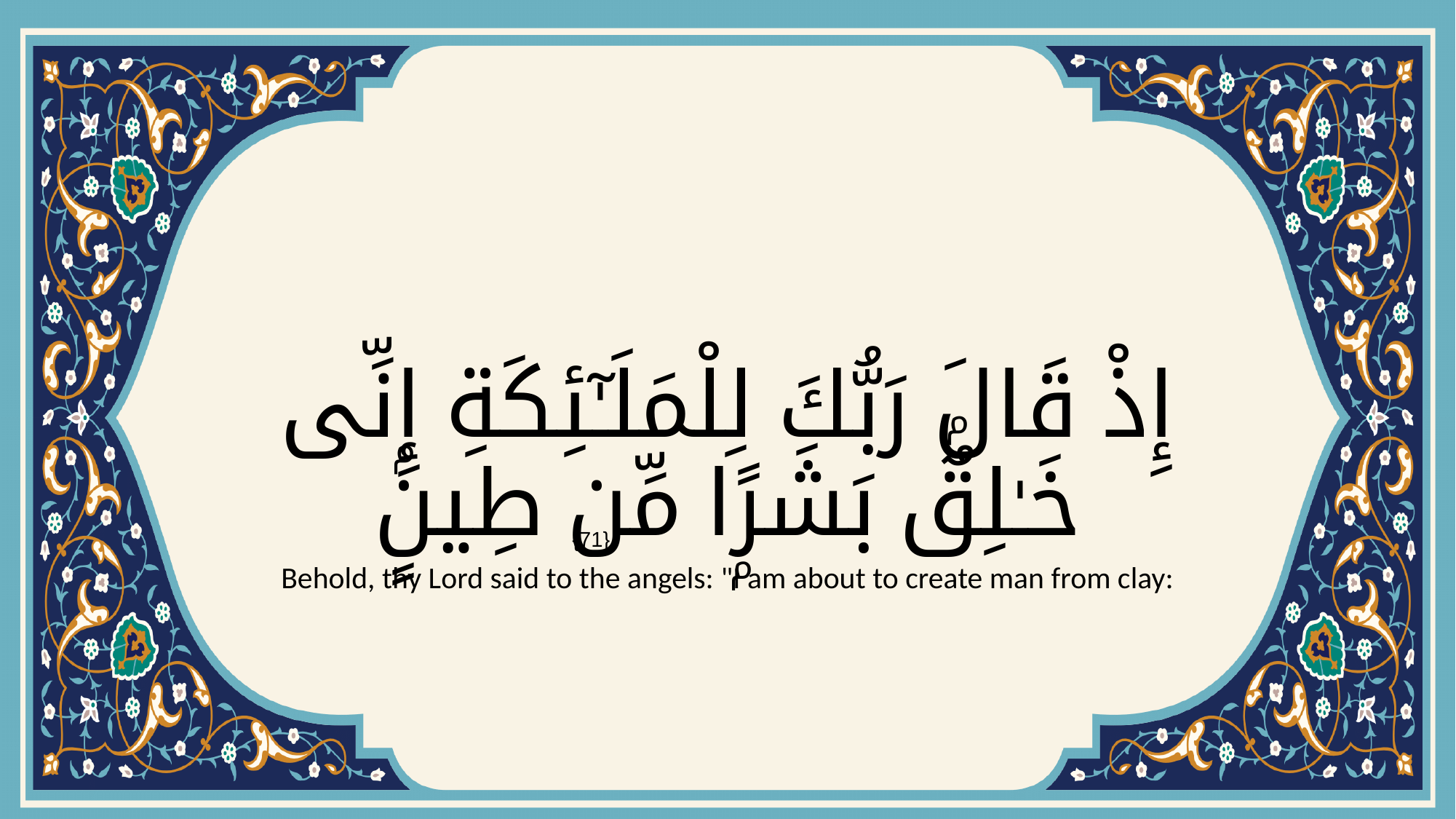

# إِذْ قَالَ رَبُّكَ لِلْمَلَـٰٓئِكَةِ إِنِّى خَـٰلِقٌۢ بَشَرًۭا مِّن طِينٍۢ
{71}
Behold, thy Lord said to the angels: "I am about to create man from clay: